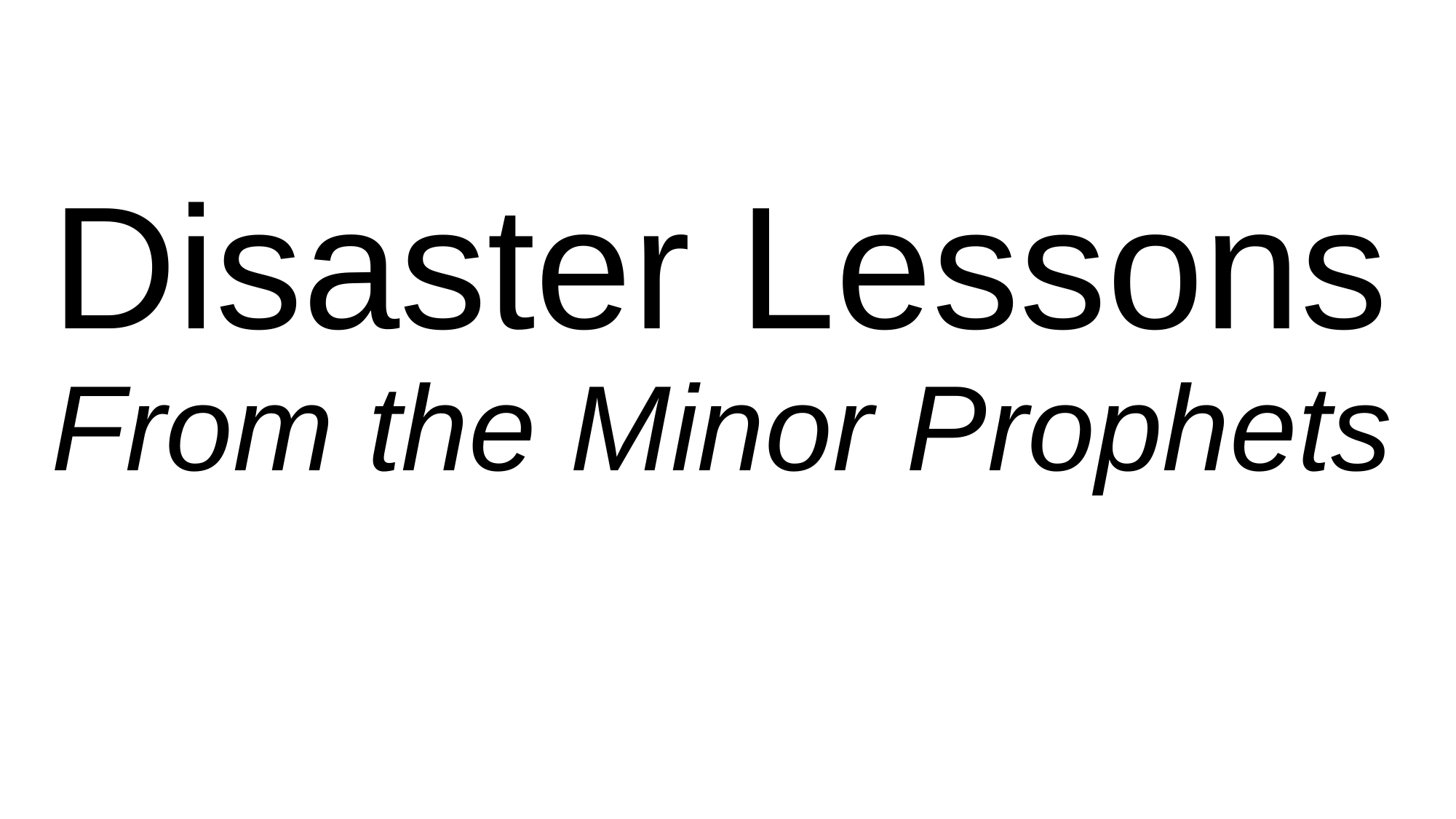

Disaster Lessons
From the Minor Prophets
#